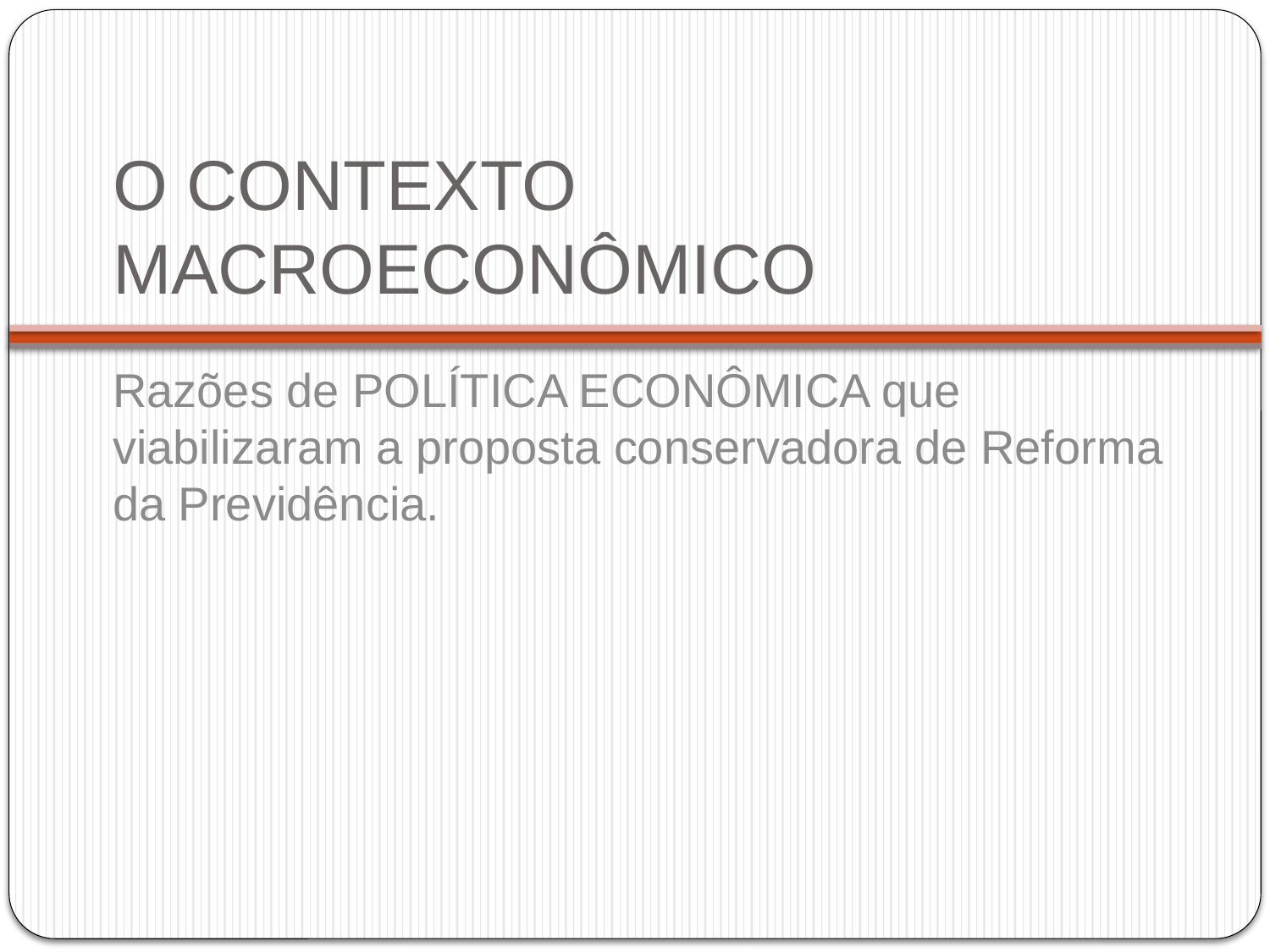

# O CONTEXTO MACROECONÔMICO
Razões de POLÍTICA ECONÔMICA que viabilizaram a proposta conservadora de Reforma da Previdência.